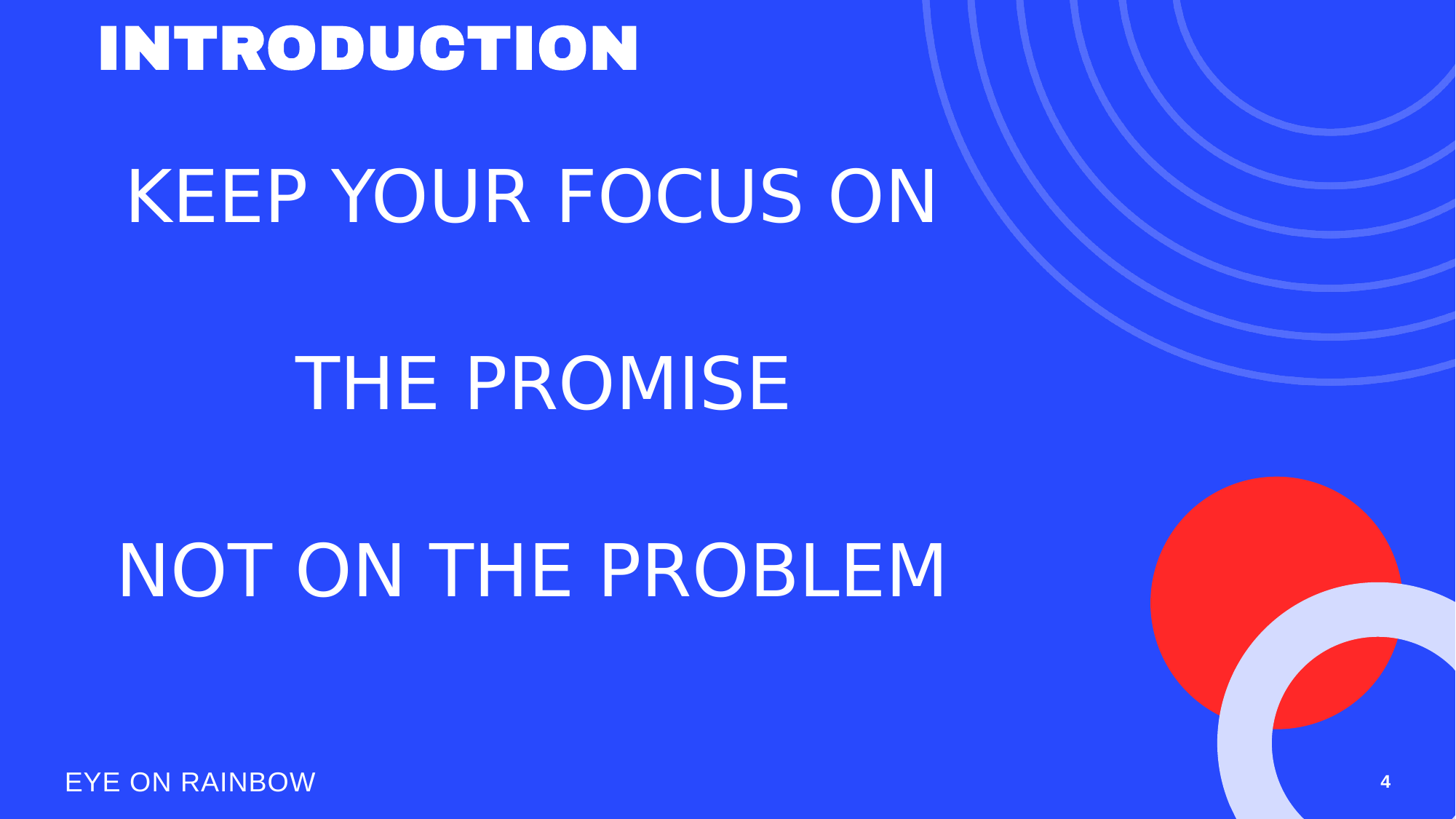

# INTRODUCTION
KEEP YOUR FOCUS ON

 THE PROMISE

NOT ON THE PROBLEM

EYE ON RAINBOW
4